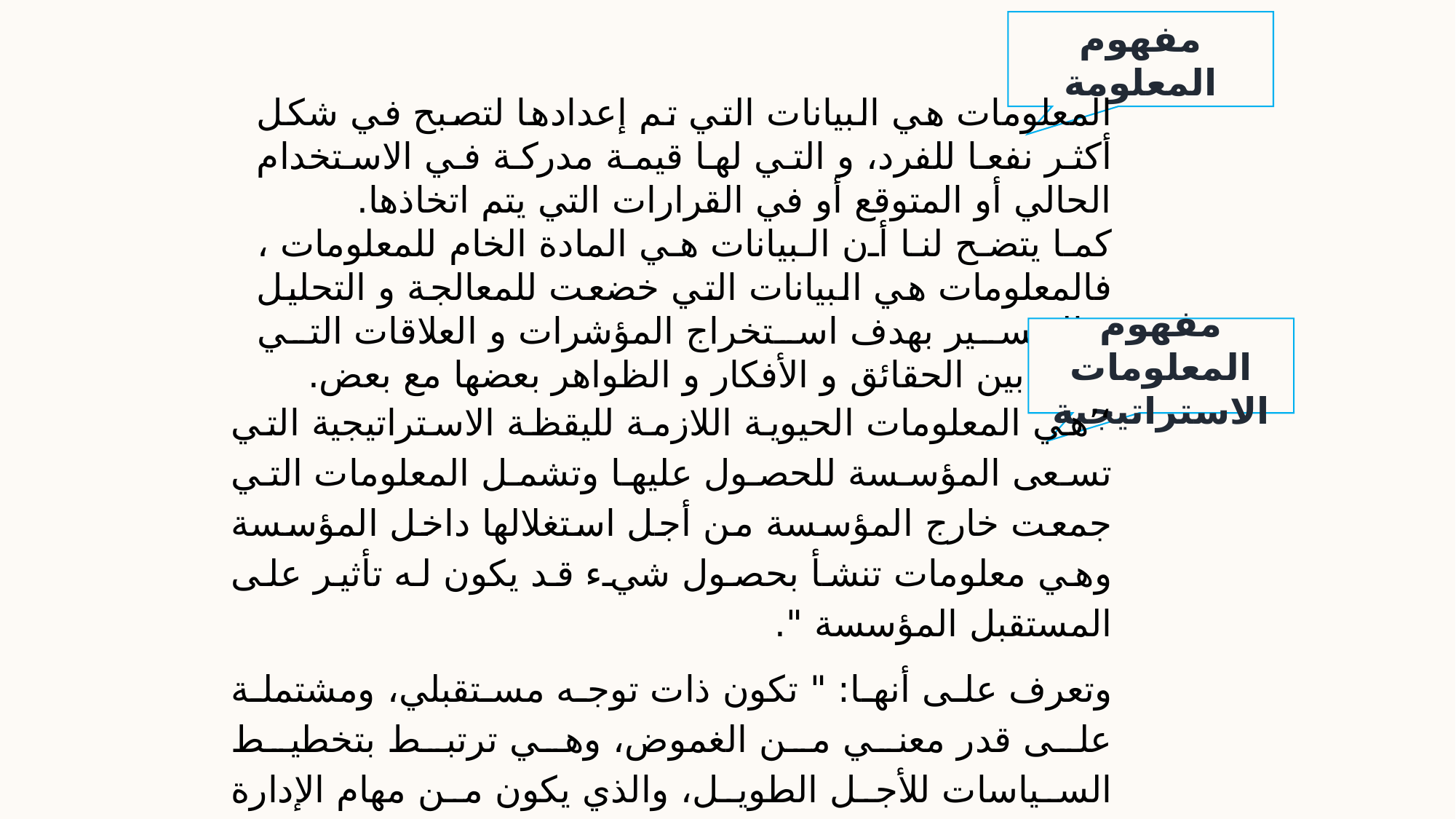

مفهوم المعلومة
المعلومات هي البيانات التي تم إعدادها لتصبح في شكل أكثر نفعا للفرد، و التي لها قيمة مدركة في الاستخدام الحالي أو المتوقع أو في القرارات التي يتم اتخاذها.
كما يتضح لنا أن البيانات هي المادة الخام للمعلومات ، فالمعلومات هي البيانات التي خضعت للمعالجة و التحليل و التفسير بهدف استخراج المؤشرات و العلاقات التي تربط بين الحقائق و الأفكار و الظواهر بعضها مع بعض.
مفهوم المعلومات الاستراتيجية
‘’هي المعلومات الحيوية اللازمة لليقظة الاستراتيجية التي تسعى المؤسسة للحصول عليها وتشمل المعلومات التي جمعت خارج المؤسسة من أجل استغلالها داخل المؤسسة وهي معلومات تنشأ بحصول شيء قد يكون له تأثير على المستقبل المؤسسة ".
وتعرف على أنها: " تكون ذات توجه مستقبلي، ومشتملة على قدر معني من الغموض، وهي ترتبط بتخطيط السياسات للأجل الطويل، والذي يكون من مهام الإدارة العليا" .
ويمكن القول بأن المعلومة الاستراتيجية هي: عبارة عن مخرجات نظام المعلومات الاستراتيجية، والتي تساهم بشكل كبير في عملية صنع واتخاذ القرارات الاستراتيجية.